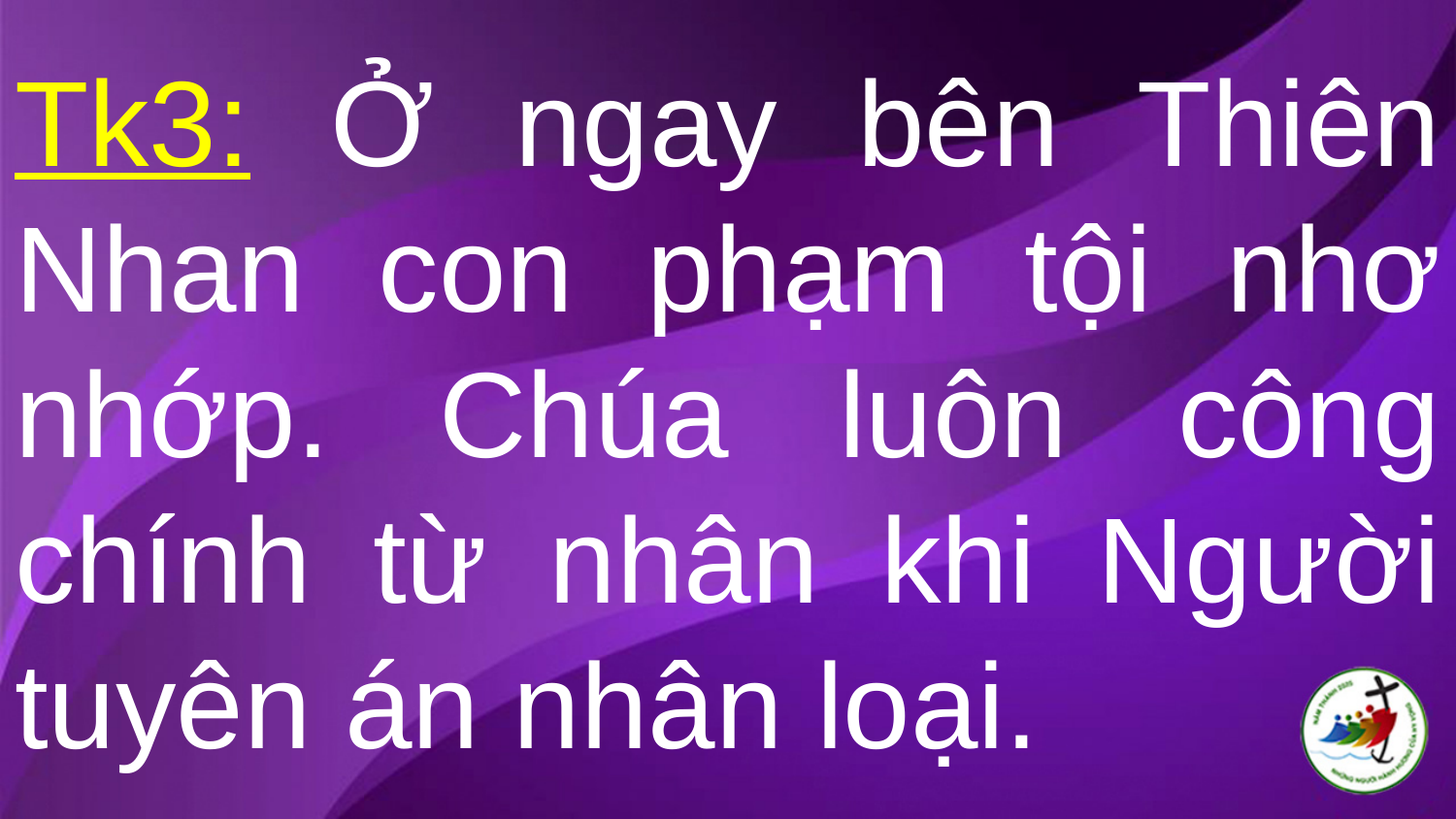

# Tk3: Ở ngay bên Thiên Nhan con phạm tội nhơ nhớp. Chúa luôn công chính từ nhân khi Người tuyên án nhân loại.